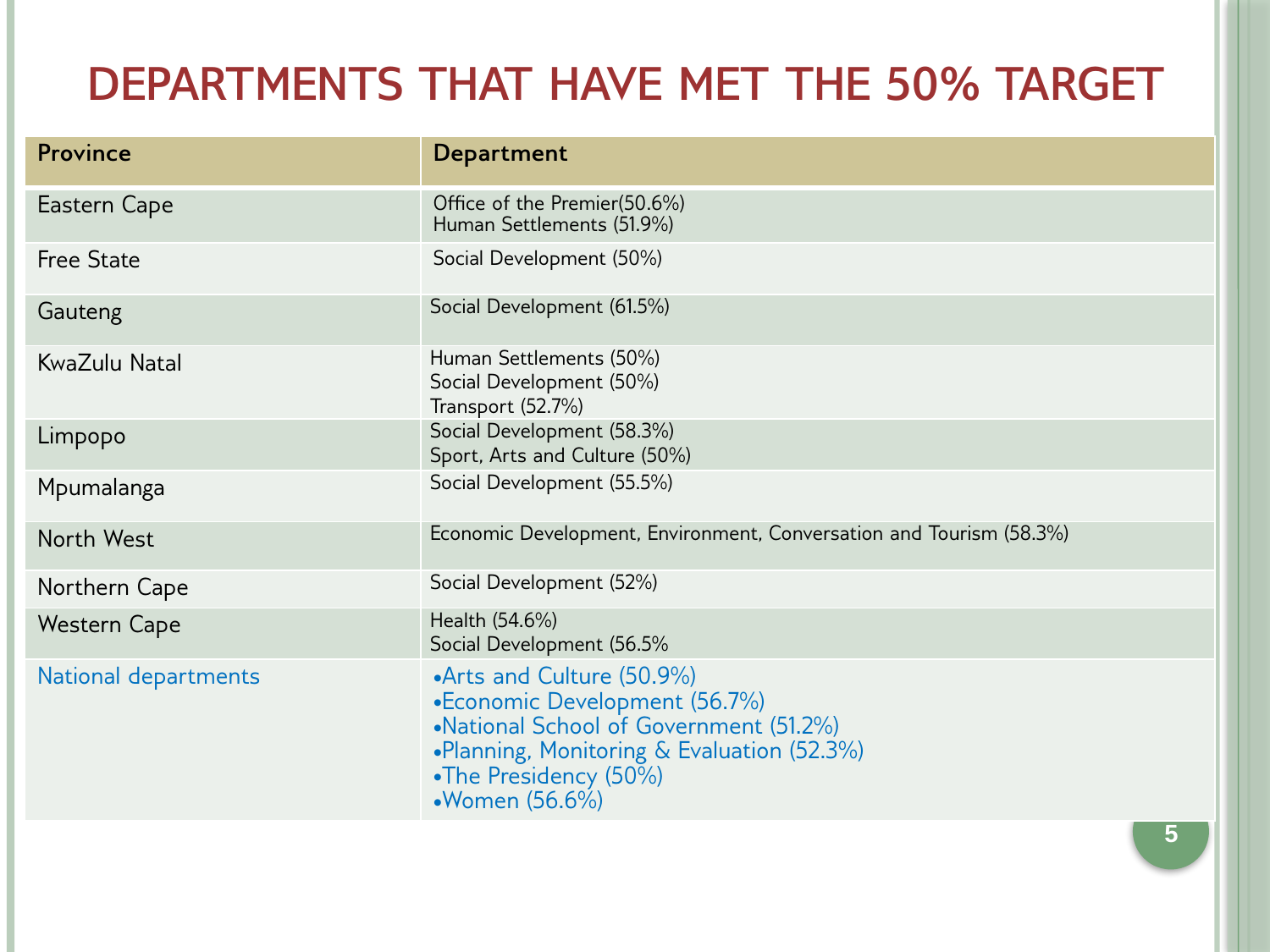

# Departments that have met the 50% target
| Province | Department |
| --- | --- |
| Eastern Cape | Office of the Premier(50.6%) Human Settlements (51.9%) |
| Free State | Social Development (50%) |
| Gauteng | Social Development (61.5%) |
| KwaZulu Natal | Human Settlements (50%) Social Development (50%) Transport (52.7%) |
| Limpopo | Social Development (58.3%) Sport, Arts and Culture (50%) |
| Mpumalanga | Social Development (55.5%) |
| North West | Economic Development, Environment, Conversation and Tourism (58.3%) |
| Northern Cape | Social Development (52%) |
| Western Cape | Health (54.6%) Social Development (56.5% |
| National departments | Arts and Culture (50.9%) Economic Development (56.7%) National School of Government (51.2%) Planning, Monitoring & Evaluation (52.3%) The Presidency (50%) Women (56.6%) |
5